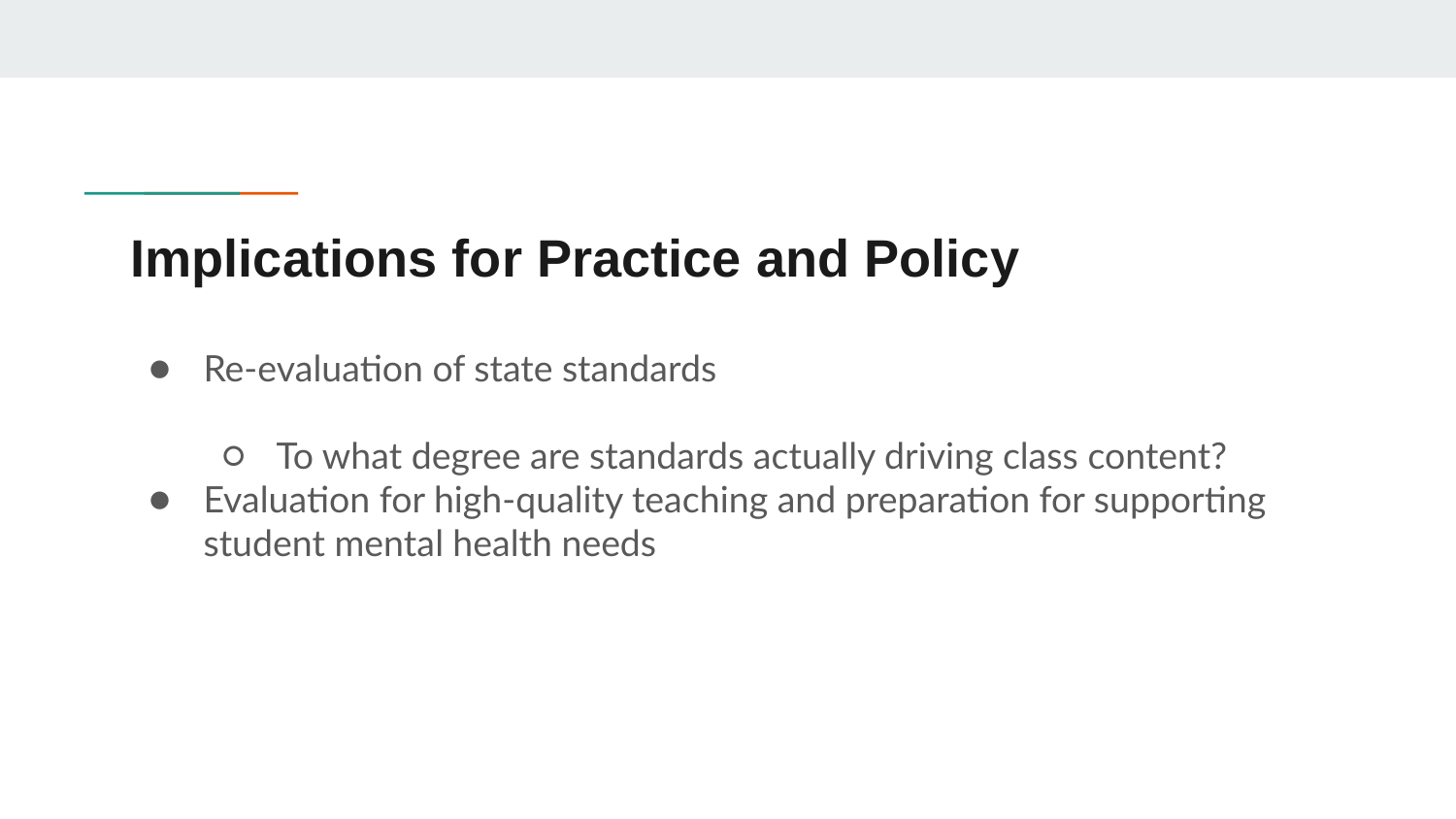

# Implications for Practice and Policy
Re-evaluation of state standards
To what degree are standards actually driving class content?
Evaluation for high-quality teaching and preparation for supporting student mental health needs